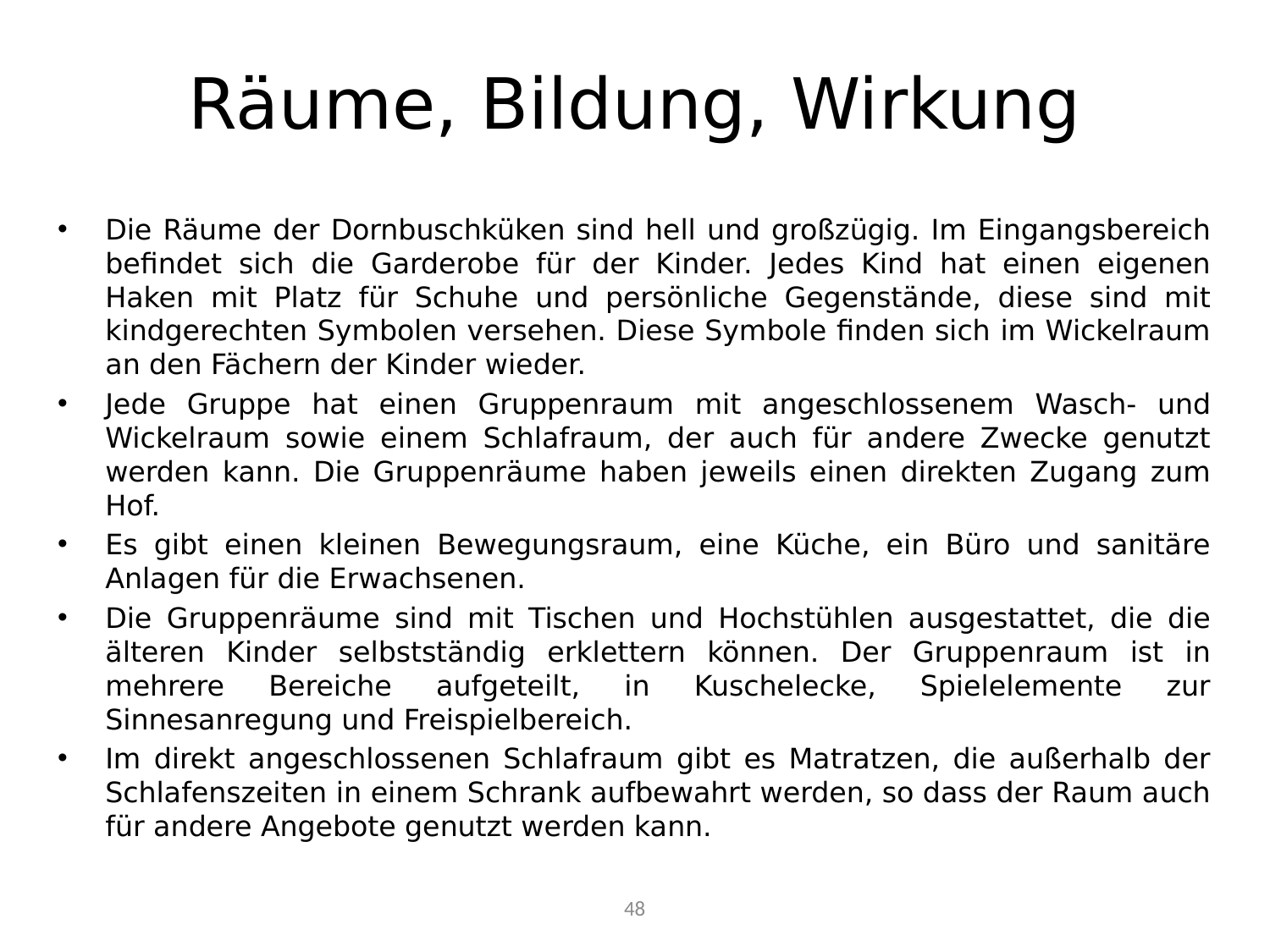

# Räume, Bildung, Wirkung

Die Räume der Dornbuschküken sind hell und großzügig. Im Eingangsbereich befindet sich die Garderobe für der Kinder. Jedes Kind hat einen eigenen Haken mit Platz für Schuhe und persönliche Gegenstände, diese sind mit kindgerechten Symbolen versehen. Diese Symbole finden sich im Wickelraum an den Fächern der Kinder wieder.
Jede Gruppe hat einen Gruppenraum mit angeschlossenem Wasch- und Wickelraum sowie einem Schlafraum, der auch für andere Zwecke genutzt werden kann. Die Gruppenräume haben jeweils einen direkten Zugang zum Hof.
Es gibt einen kleinen Bewegungsraum, eine Küche, ein Büro und sanitäre Anlagen für die Erwachsenen.
Die Gruppenräume sind mit Tischen und Hochstühlen ausgestattet, die die älteren Kinder selbstständig erklettern können. Der Gruppenraum ist in mehrere Bereiche aufgeteilt, in Kuschelecke, Spielelemente zur Sinnesanregung und Freispielbereich.
Im direkt angeschlossenen Schlafraum gibt es Matratzen, die außerhalb der Schlafenszeiten in einem Schrank aufbewahrt werden, so dass der Raum auch für andere Angebote genutzt werden kann.
48